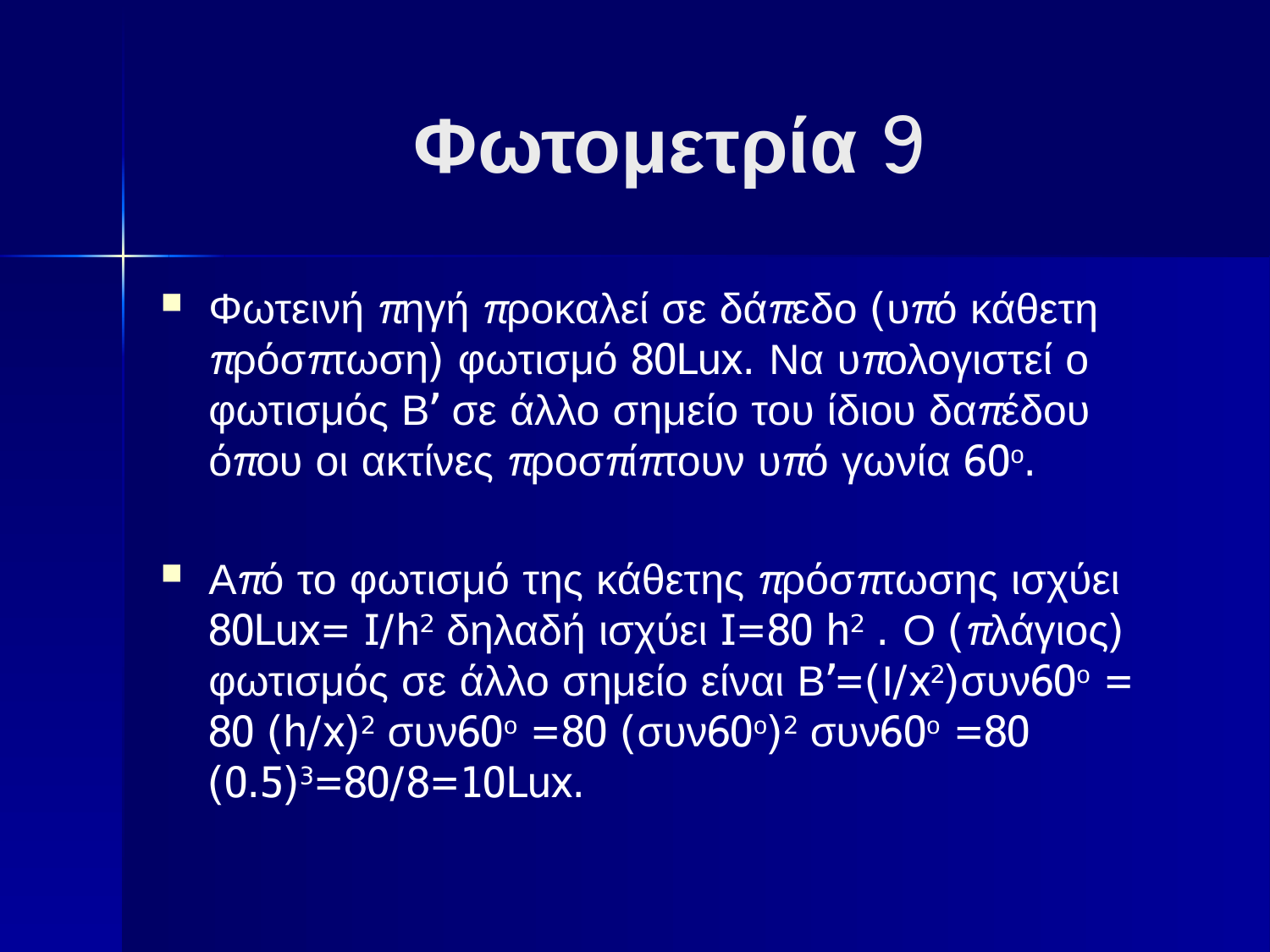

# Φωτομετρία 9
Φωτεινή πηγή προκαλεί σε δάπεδο (υπό κάθετη πρόσπτωση) φωτισμό 80Lux. Να υπολογιστεί ο φωτισμός Β’ σε άλλο σημείο του ίδιου δαπέδου όπου οι ακτίνες προσπίπτουν υπό γωνία 60ο.

Από το φωτισμό της κάθετης πρόσπτωσης ισχύει 80Lux= I/h2 δηλαδή ισχύει I=80 h2 . Ο (πλάγιος) φωτισμός σε άλλο σημείο είναι Β’=(Ι/x2)συν60ο = 80 (h/x)2 συν60ο =80 (συν60ο)2 συν60ο =80 (0.5)3=80/8=10Lux.